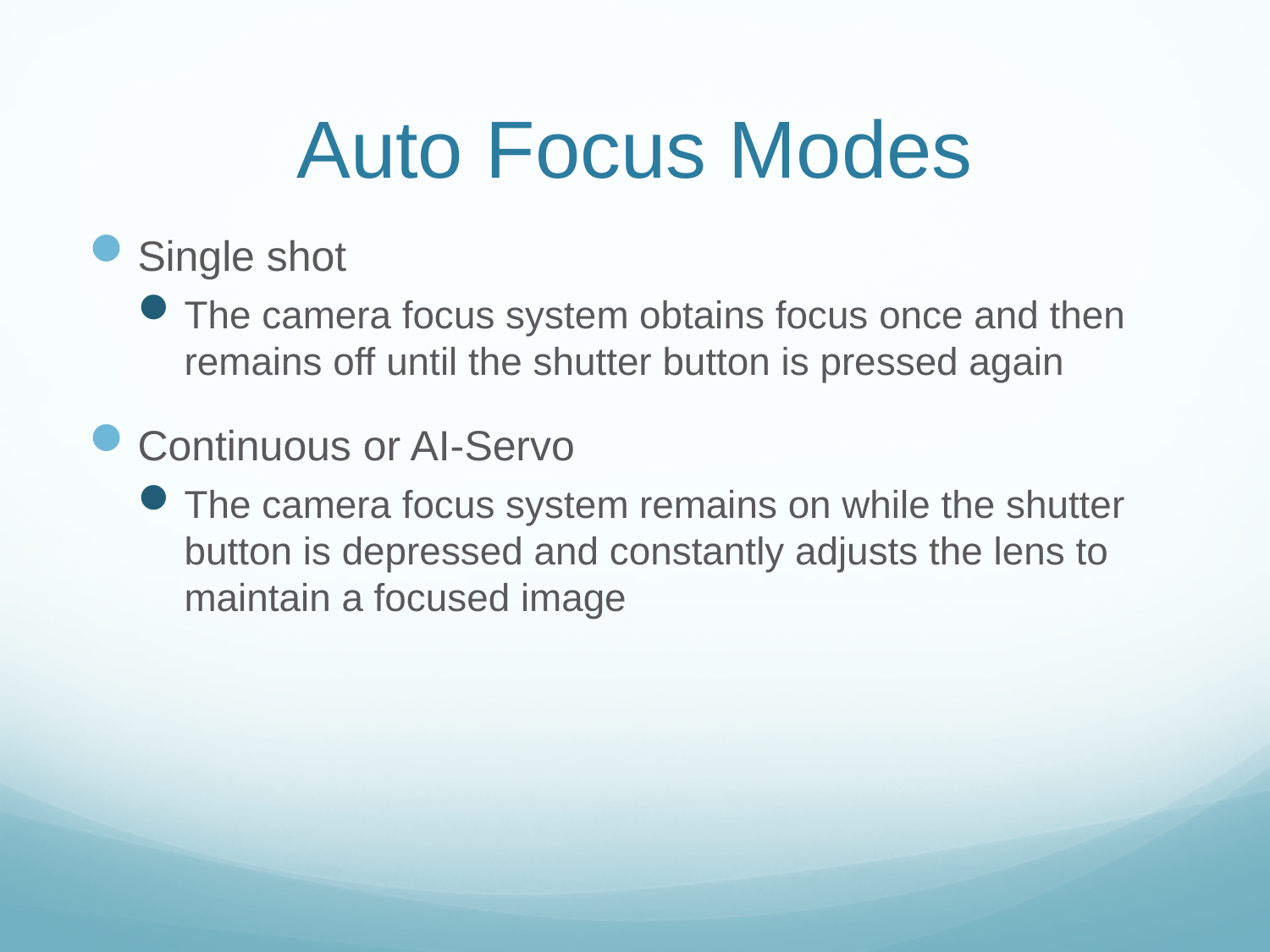

# Auto Focus Modes
Single shot
The camera focus system obtains focus once and then remains off until the shutter button is pressed again
Continuous or AI-Servo
The camera focus system remains on while the shutter button is depressed and constantly adjusts the lens to maintain a focused image